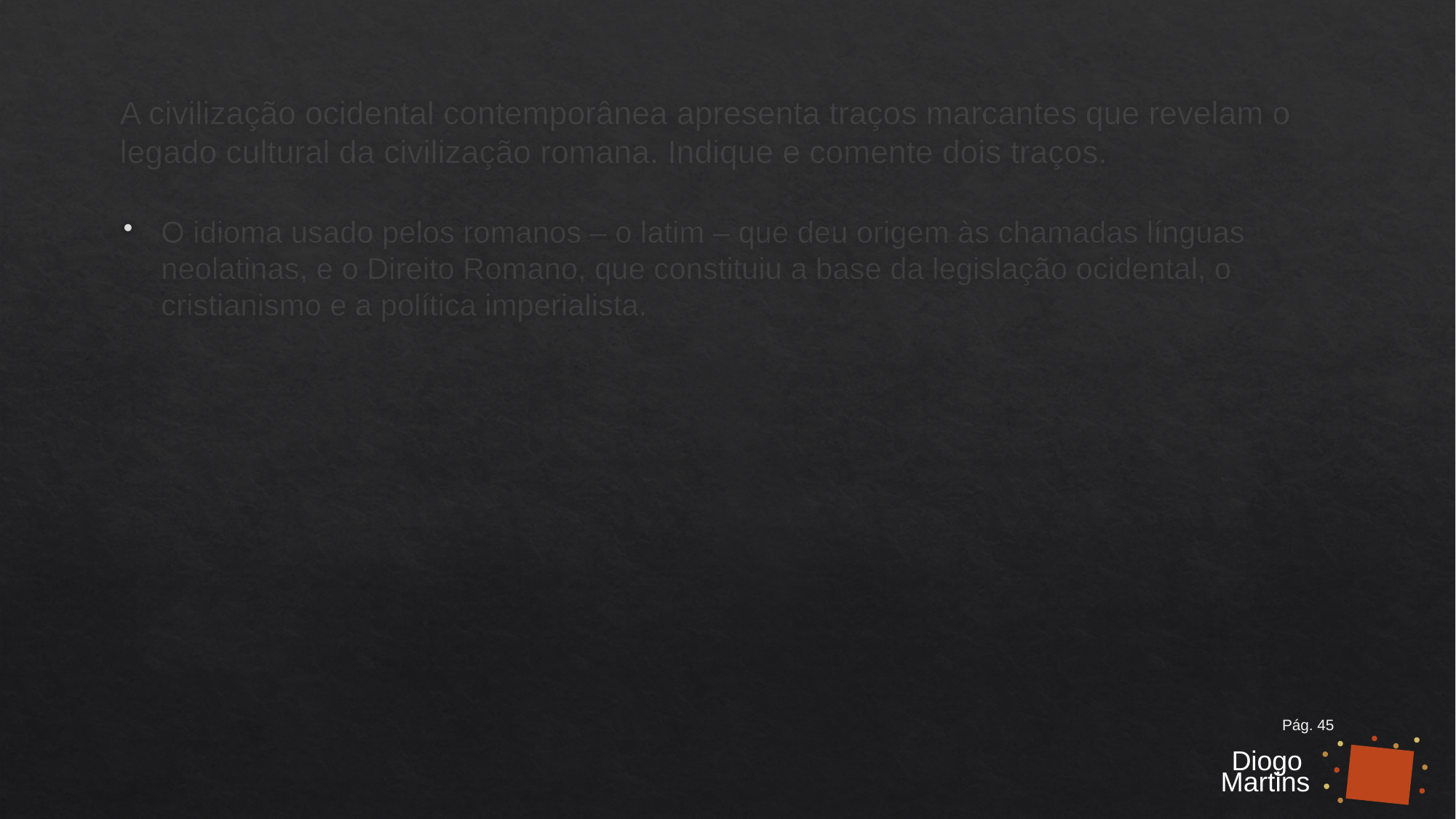

# A civilização ocidental contemporânea apresenta traços marcantes que revelam o legado cultural da civilização romana. Indique e comente dois traços.
O idioma usado pelos romanos – o latim – que deu origem às chamadas línguas neolatinas, e o Direito Romano, que constituiu a base da legislação ocidental, o cristianismo e a política imperialista.
Pág. 45